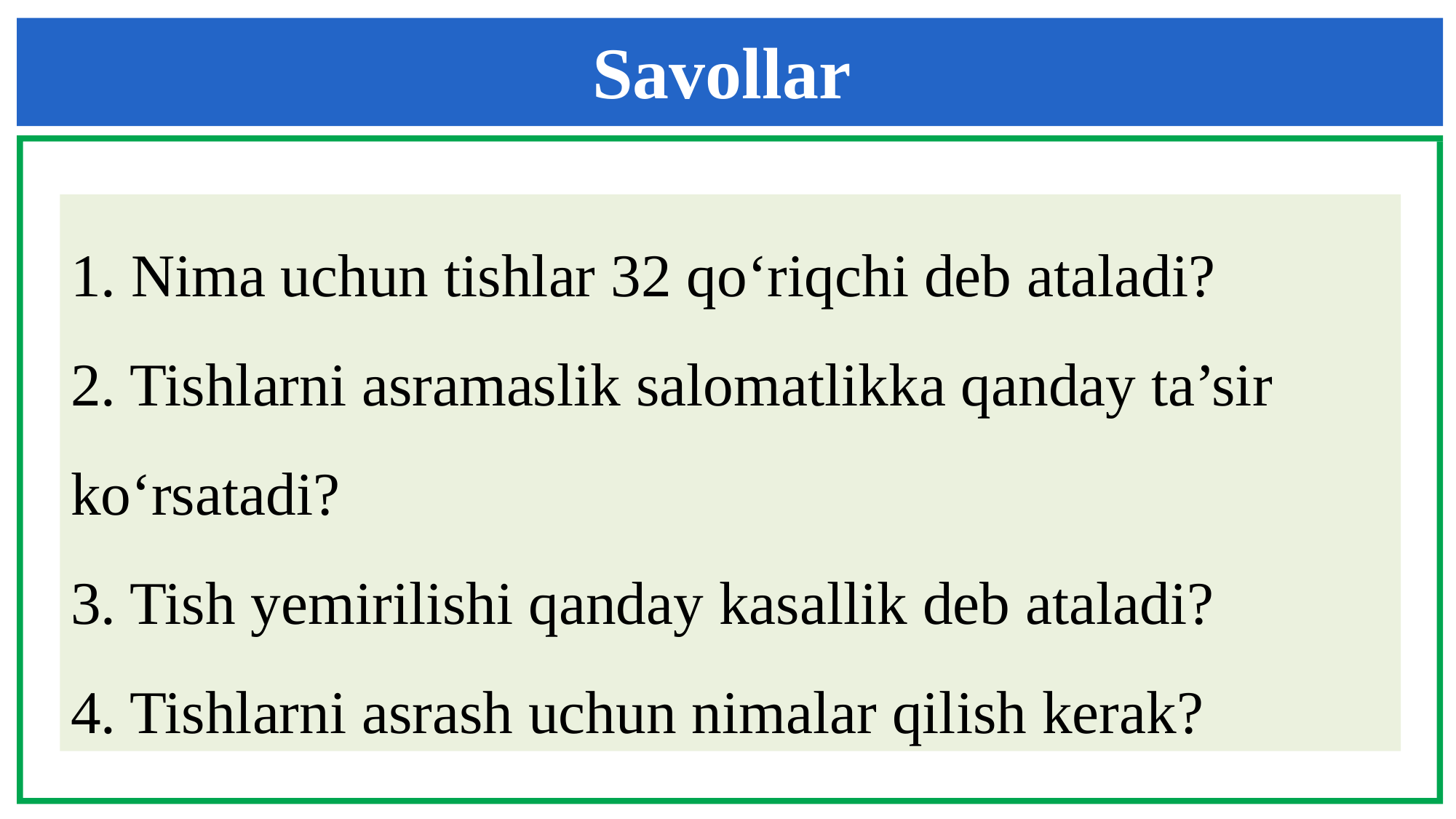

Savollar
1. Nima uchun tishlar 32 qo‘riqchi deb ataladi?
2. Tishlarni asramaslik salomatlikka qanday ta’sir ko‘rsatadi?
3. Tish yemirilishi qanday kasallik deb ataladi?
4. Tishlarni asrash uchun nimalar qilish kerak?